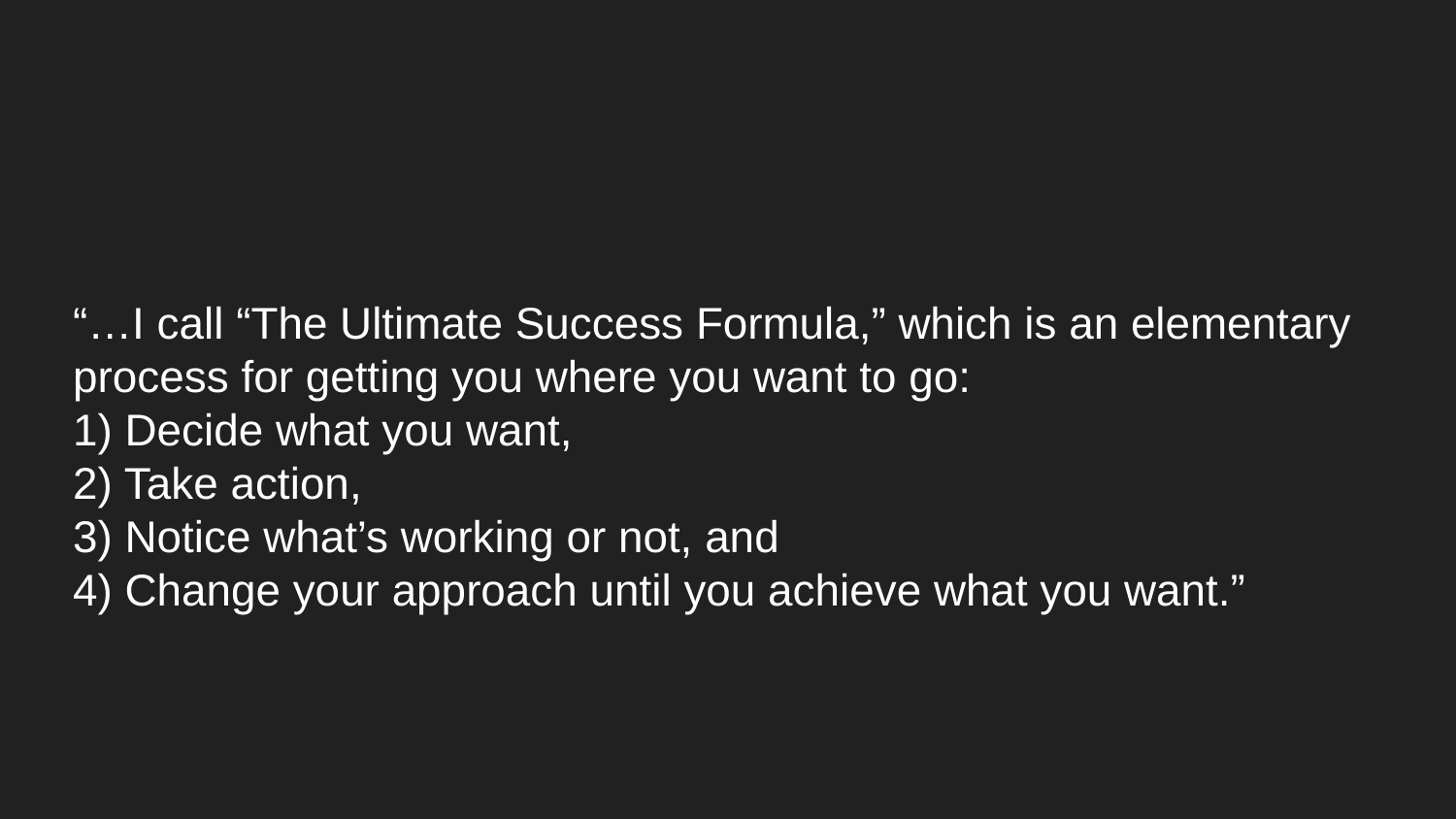

# “…I call “The Ultimate Success Formula,” which is an elementary process for getting you where you want to go:
1) Decide what you want,
2) Take action,
3) Notice what’s working or not, and
4) Change your approach until you achieve what you want.”